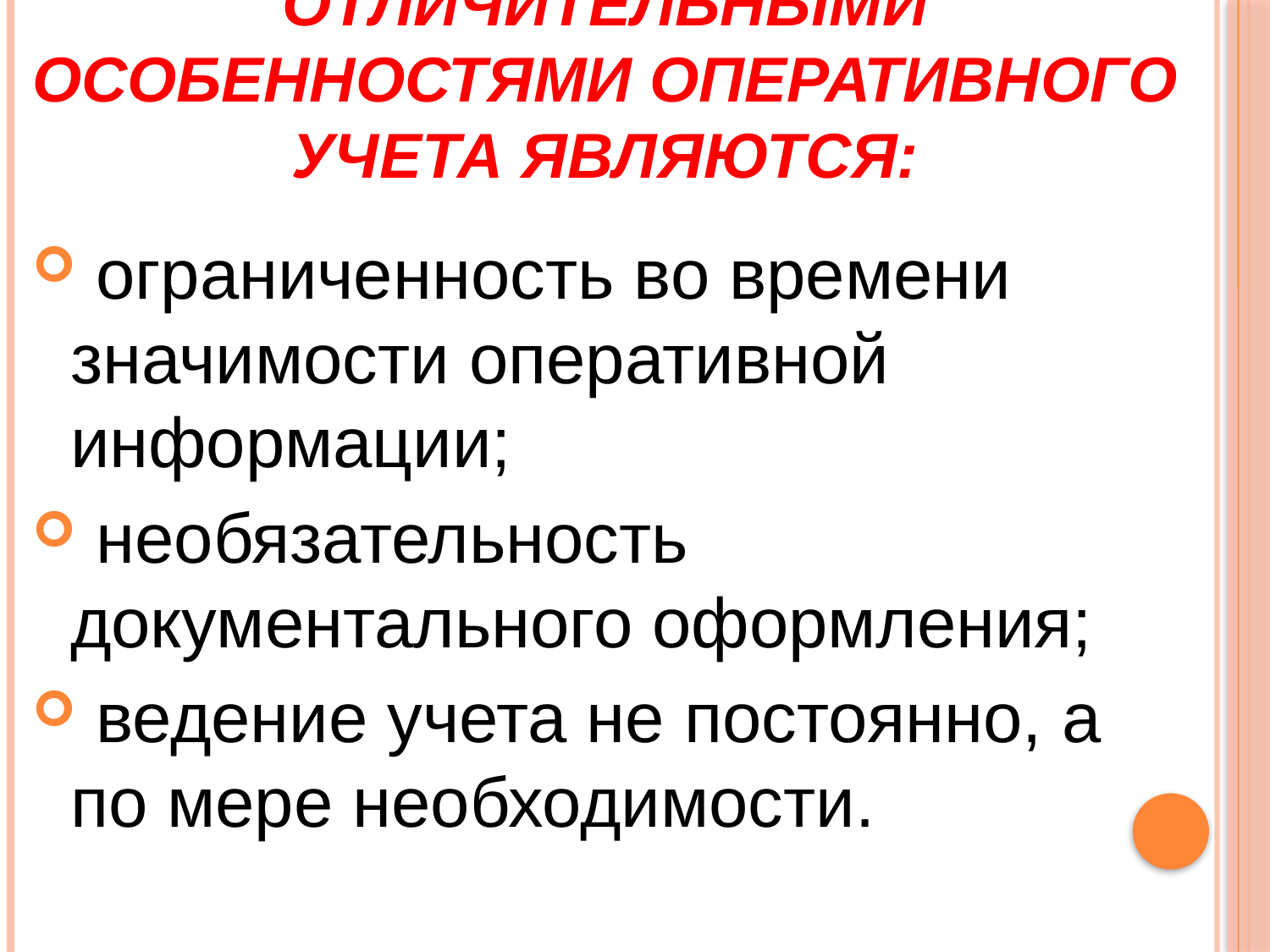

# Отличительными особенностями оперативного учета являются:
 ограниченность во времени значимости оперативной информации;
 необязательность документального оформления;
 ведение учета не постоянно, а по мере необходимости.